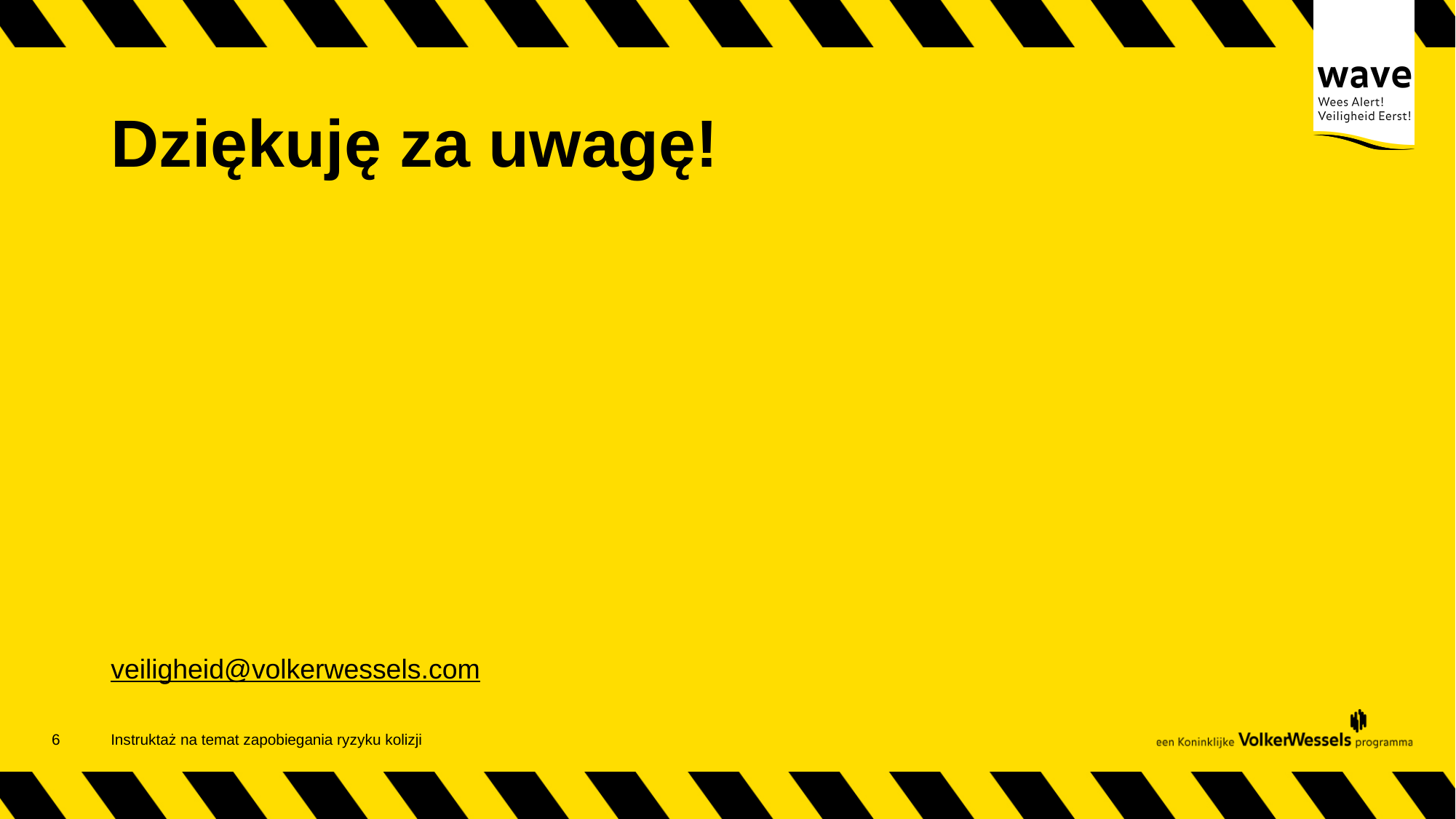

# Dziękuję za uwagę!

veiligheid@volkerwessels.com

6
Instruktaż na temat zapobiegania ryzyku kolizji